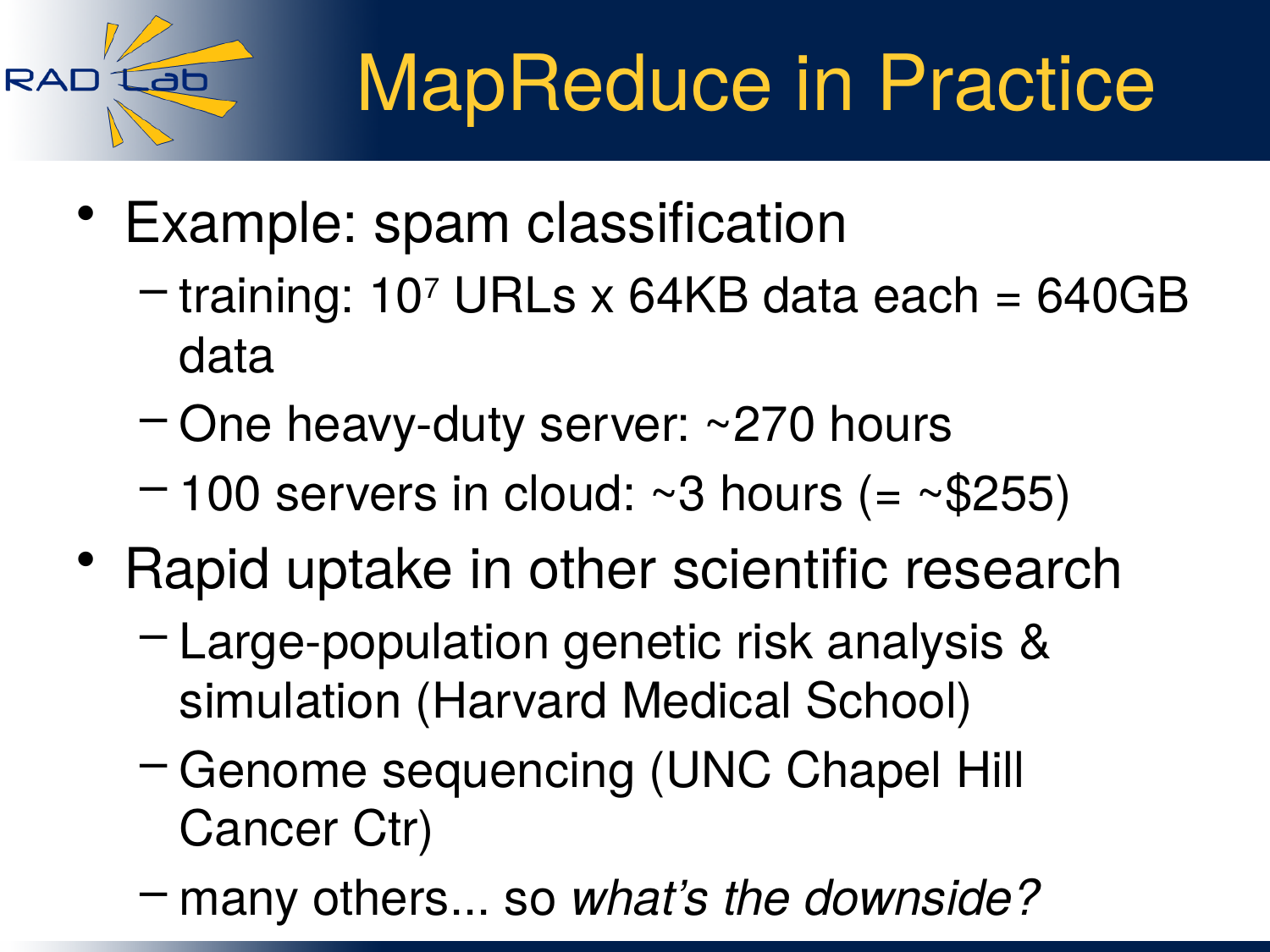

# MapReduce in Practice
Example: spam classification
training: 107 URLs x 64KB data each = 640GB data
One heavy-duty server: ~270 hours
100 servers in cloud: ~3 hours (= ~$255)
Rapid uptake in other scientific research
Large-population genetic risk analysis & simulation (Harvard Medical School)
Genome sequencing (UNC Chapel Hill Cancer Ctr)
many others... so what’s the downside?